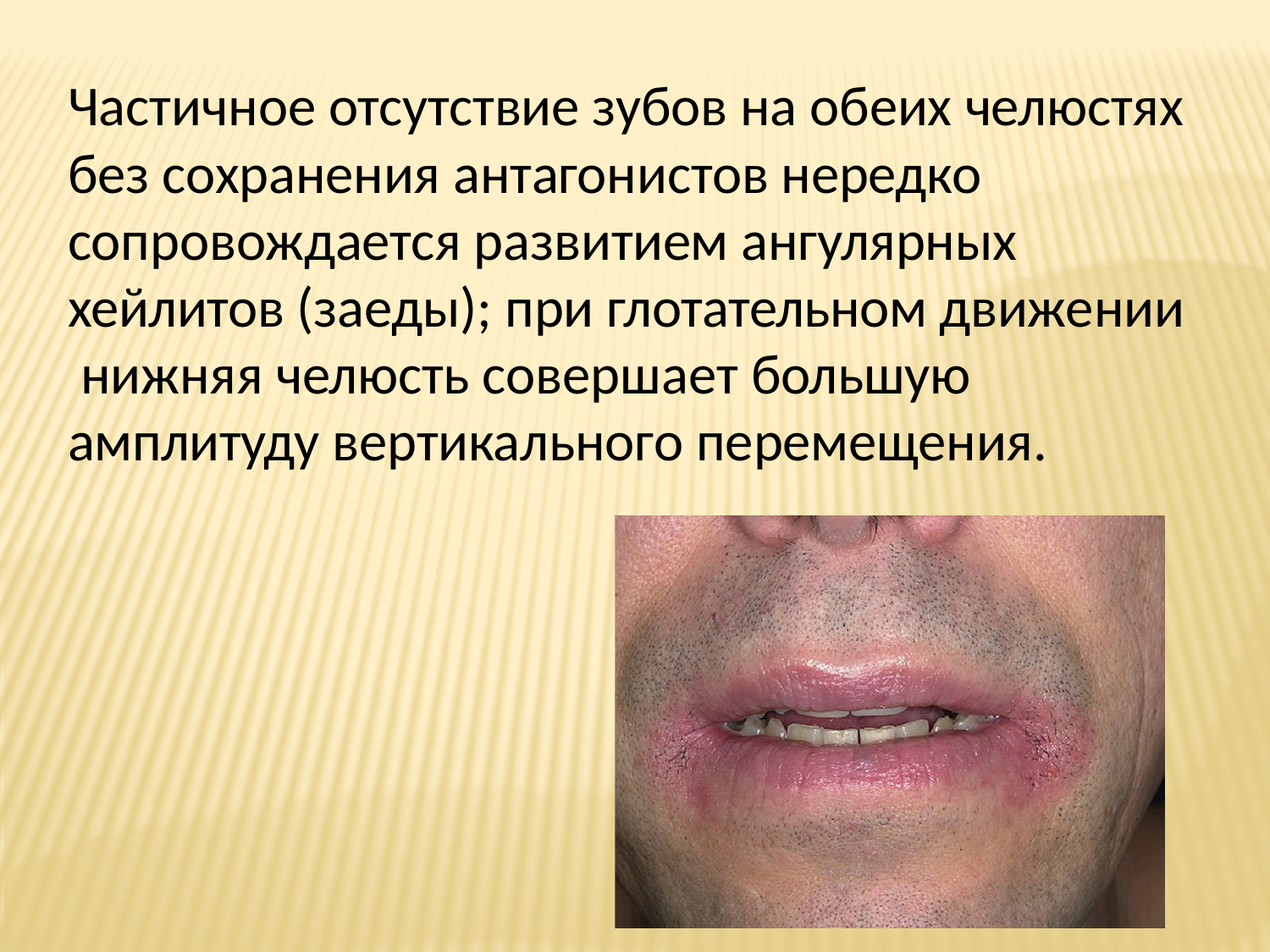

Частичное отсутствие зубов на обеих челюстях  без сохранения антагонистов нередко  сопровождается развитием ангулярных  хейлитов (заеды); при глотательном движении  нижняя челюсть совершает большую  амплитуду вертикального перемещения.